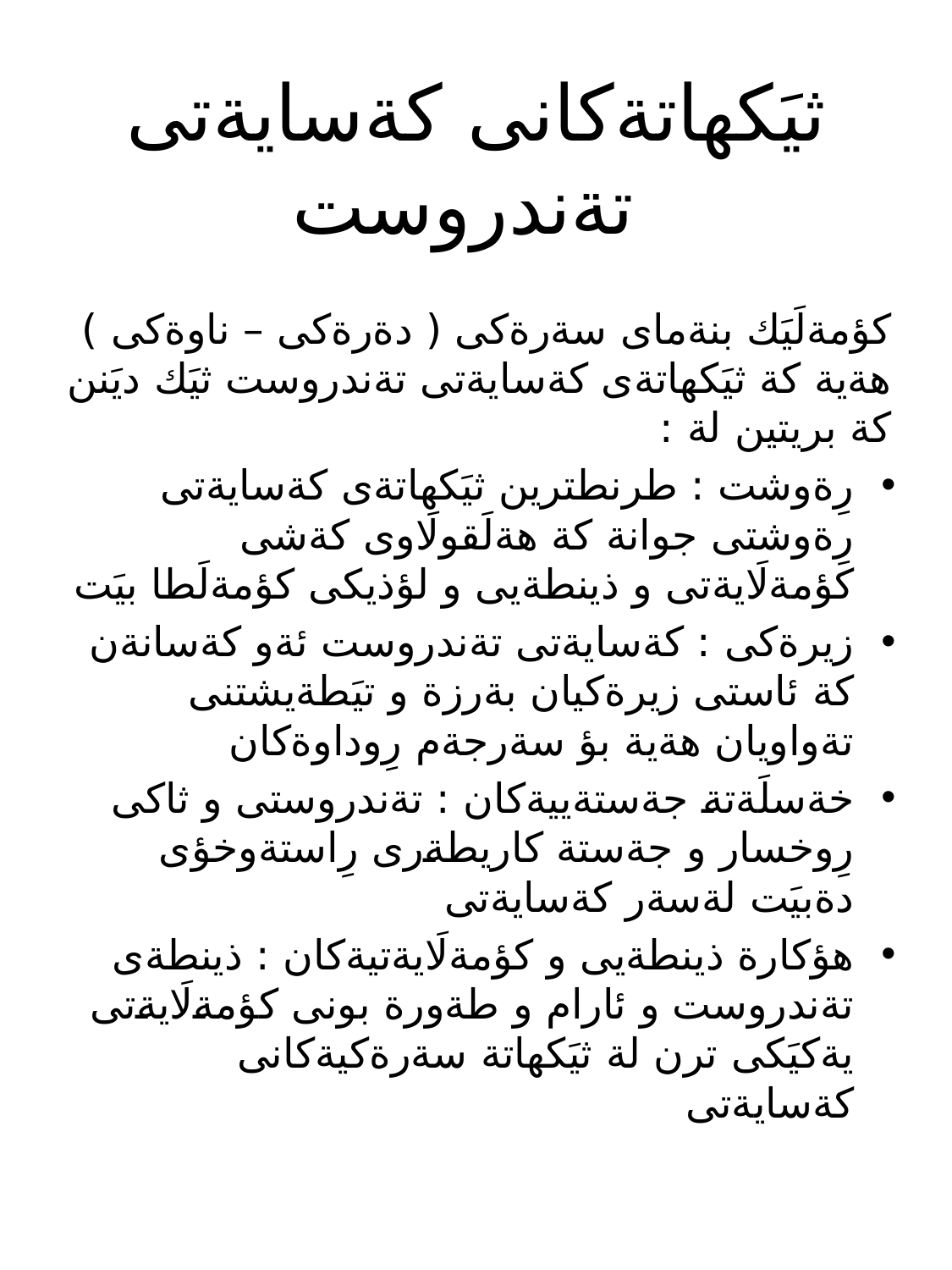

# ثيَكهاتةكانى كةسايةتى تةندروست
كؤمةلَيَك بنةماى سةرةكى ( دةرةكى – ناوةكى ) هةية كة ثيَكهاتةى كةسايةتى تةندروست ثيَك ديَنن كة بريتين لة :
رِةوشت : طرنطترين ثيَكهاتةى كةسايةتى رِةوشتى جوانة كة هةلَقولَاوى كةشى كؤمةلَايةتى و ذينطةيى و لؤذيكى كؤمةلَطا بيَت
زيرةكى : كةسايةتى تةندروست ئةو كةسانةن كة ئاستى زيرةكيان بةرزة و تيَطةيشتنى تةواويان هةية بؤ سةرجةم رِوداوةكان
خةسلَةتة جةستةييةكان : تةندروستى و ثاكى رِوخسار و جةستة كاريطةرى رِاستةوخؤى دةبيَت لةسةر كةسايةتى
هؤكارة ذينطةيى و كؤمةلَايةتيةكان : ذينطةى تةندروست و ئارام و طةورة بونى كؤمةلَايةتى يةكيَكى ترن لة ثيَكهاتة سةرةكيةكانى كةسايةتى